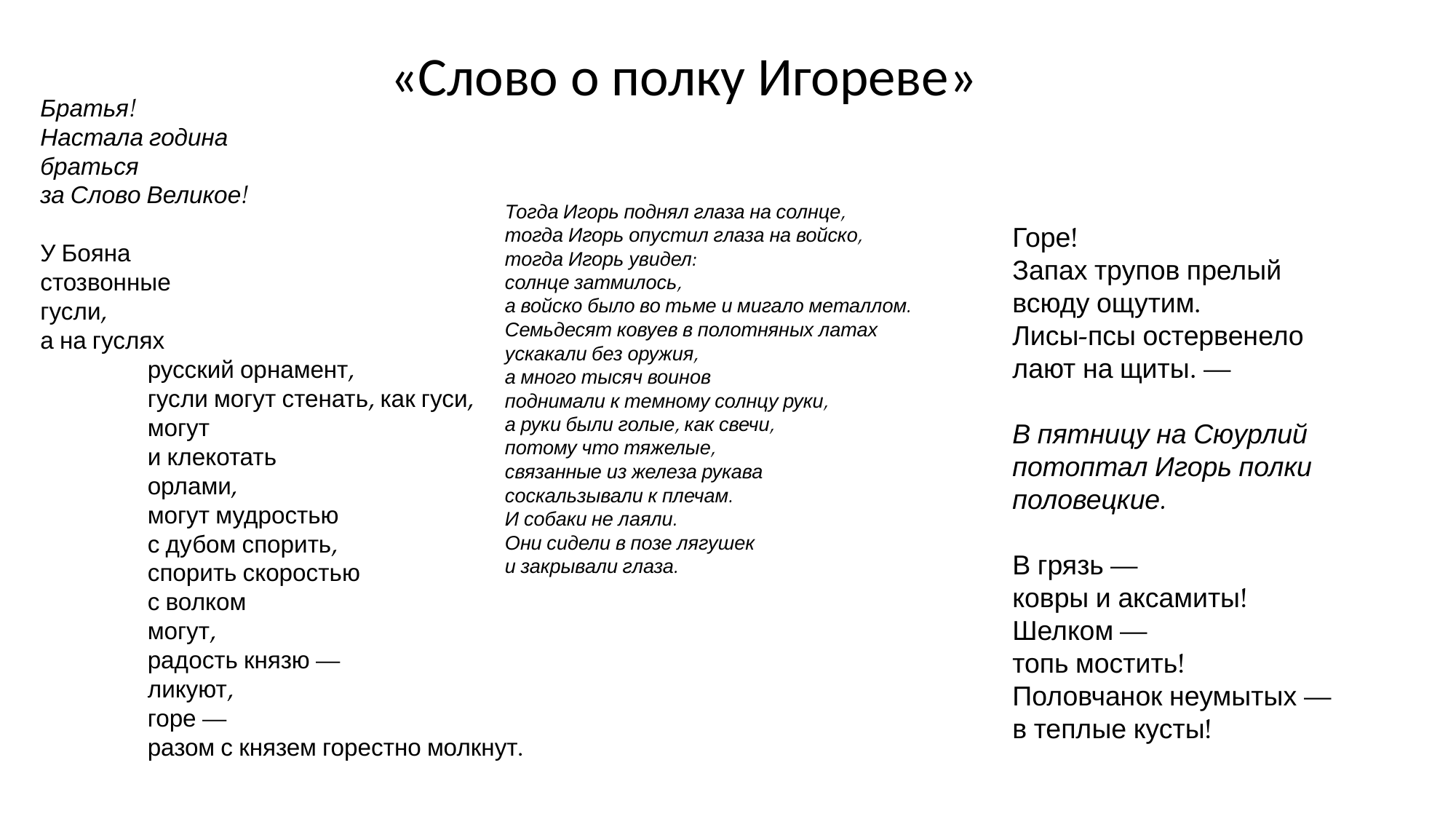

# «Слово о полку Игореве»
Братья!
Настала година
браться
за Слово Великое!
У Бояна
стозвонные
гусли,
а на гуслях
русский орнамент,
гусли могут стенать, как гуси,
могут
и клекотать
орлами,
могут мудростью
с дубом спорить,
спорить скоростью
с волком
могут,
радость князю —
ликуют,
горе —
разом с князем горестно молкнут.
Тогда Игорь поднял глаза на солнце,
тогда Игорь опустил глаза на войско,
тогда Игорь увидел:
солнце затмилось,
а войско было во тьме и мигало металлом.
Семьдесят ковуев в полотняных латах
ускакали без оружия,
а много тысяч воинов
поднимали к темному солнцу руки,
а руки были голые, как свечи,
потому что тяжелые,
связанные из железа рукава
соскальзывали к плечам.
И собаки не лаяли.
Они сидели в позе лягушек
и закрывали глаза.
Горе!
Запах трупов прелый
всюду ощутим.
Лисы-псы остервенело
лают на щиты. —
В пятницу на Сюурлий
потоптал Игорь полки половецкие.
В грязь —
ковры и аксамиты!
Шелком —
топь мостить!
Половчанок неумытых —
в теплые кусты!